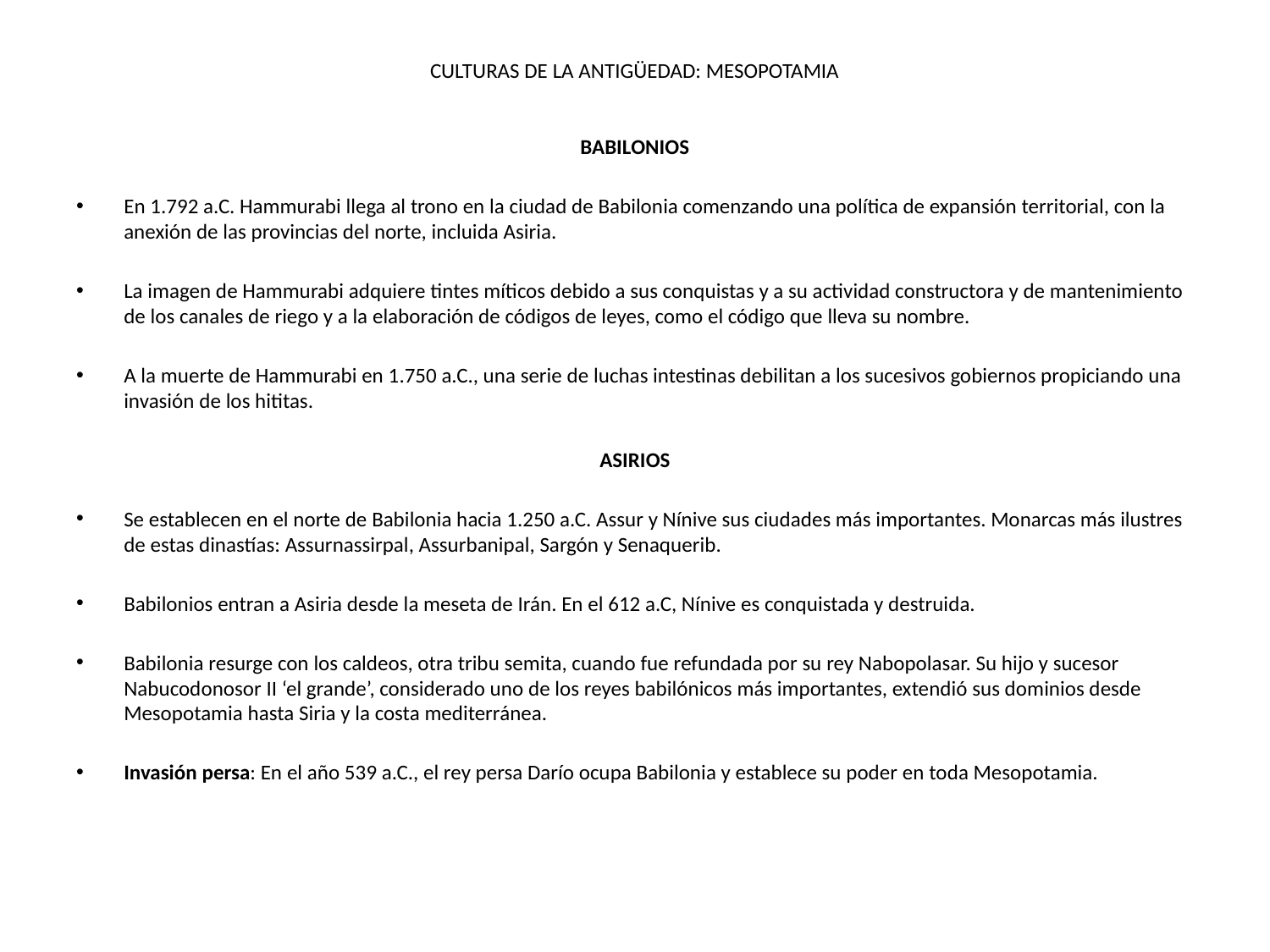

# CULTURAS DE LA ANTIGÜEDAD: MESOPOTAMIA
BABILONIOS

En 1.792 a.C. Hammurabi llega al trono en la ciudad de Babilonia comenzando una política de expansión territorial, con la anexión de las provincias del norte, incluida Asiria.

La imagen de Hammurabi adquiere tintes míticos debido a sus conquistas y a su actividad constructora y de mantenimiento de los canales de riego y a la elaboración de códigos de leyes, como el código que lleva su nombre.

A la muerte de Hammurabi en 1.750 a.C., una serie de luchas intestinas debilitan a los sucesivos gobiernos propiciando una invasión de los hititas.

ASIRIOS

Se establecen en el norte de Babilonia hacia 1.250 a.C. Assur y Nínive sus ciudades más importantes. Monarcas más ilustres de estas dinastías: Assurnassirpal, Assurbanipal, Sargón y Senaquerib.

Babilonios entran a Asiria desde la meseta de Irán. En el 612 a.C, Nínive es conquistada y destruida.

Babilonia resurge con los caldeos, otra tribu semita, cuando fue refundada por su rey Nabopolasar. Su hijo y sucesor Nabucodonosor II ‘el grande’, considerado uno de los reyes babilónicos más importantes, extendió sus dominios desde Mesopotamia hasta Siria y la costa mediterránea.

Invasión persa: En el año 539 a.C., el rey persa Darío ocupa Babilonia y establece su poder en toda Mesopotamia.